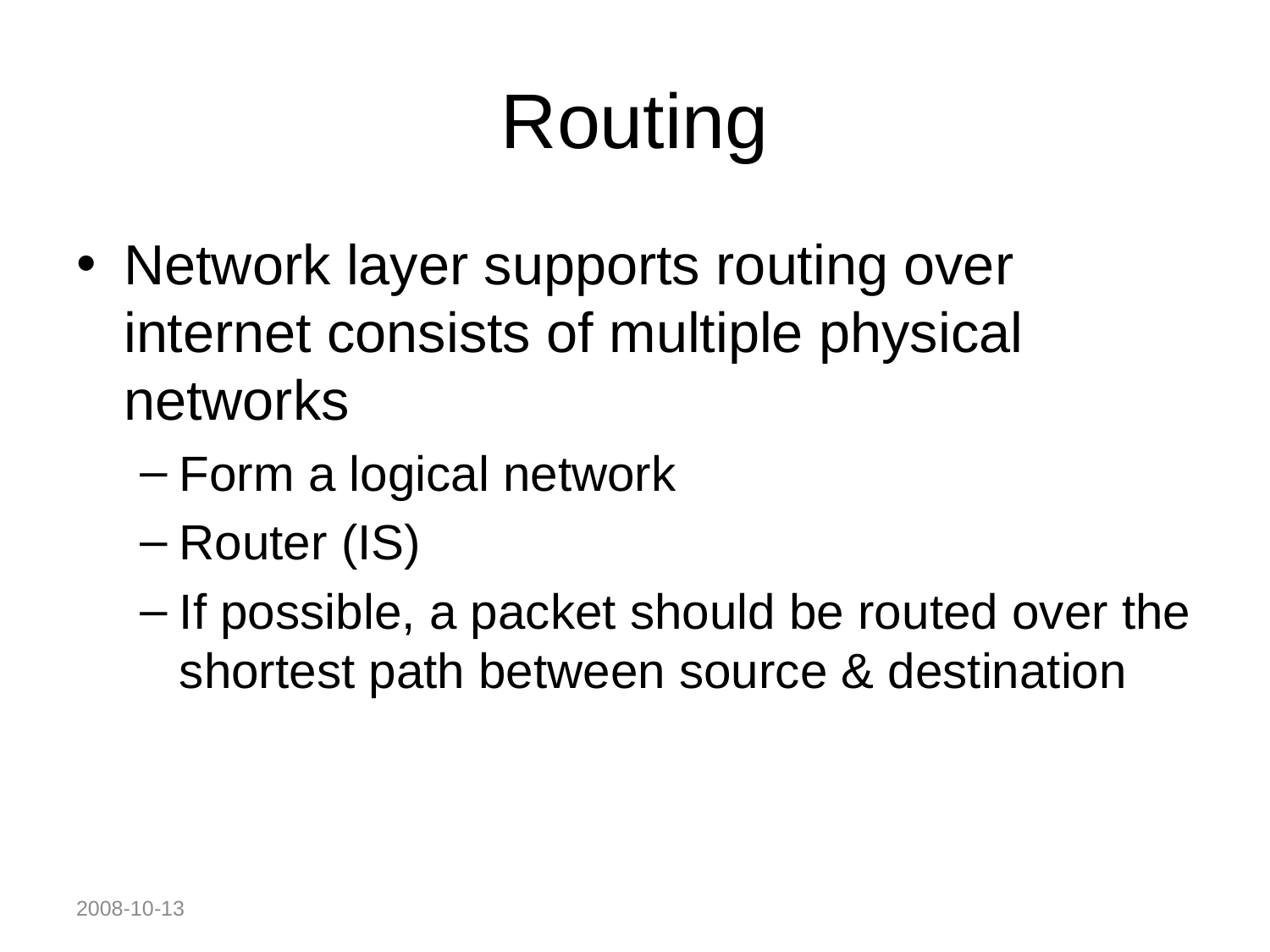

# Routing
Network layer supports routing over internet consists of multiple physical networks
Form a logical network
Router (IS)
If possible, a packet should be routed over the shortest path between source & destination
2008-10-13